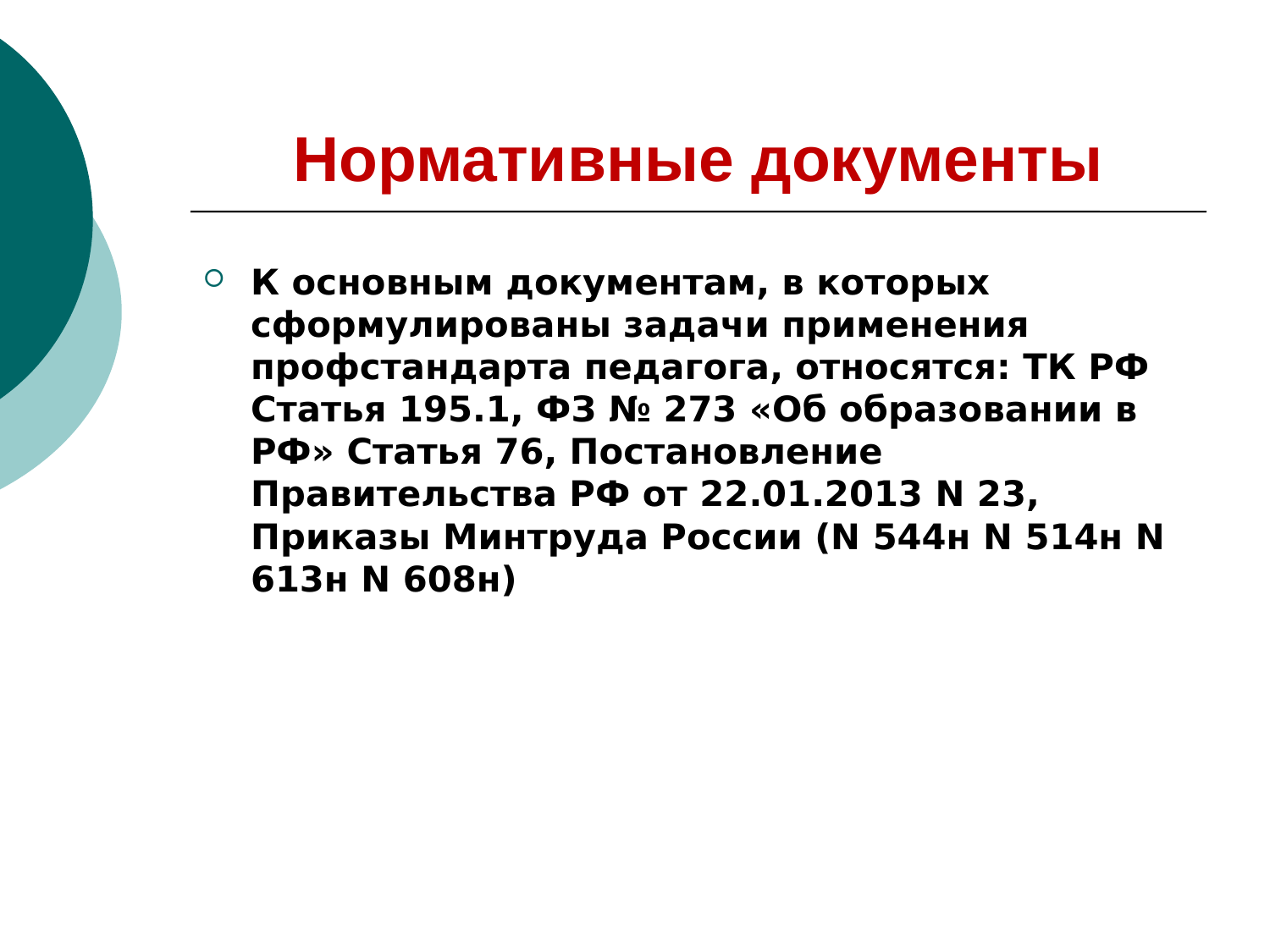

# Нормативные документы
К основным документам, в которых сформулированы задачи применения профстандарта педагога, относятся: ТК РФ Статья 195.1, ФЗ № 273 «Об образовании в РФ» Статья 76, Постановление Правительства РФ от 22.01.2013 N 23, Приказы Минтруда России (N 544н N 514н N 613н N 608н)